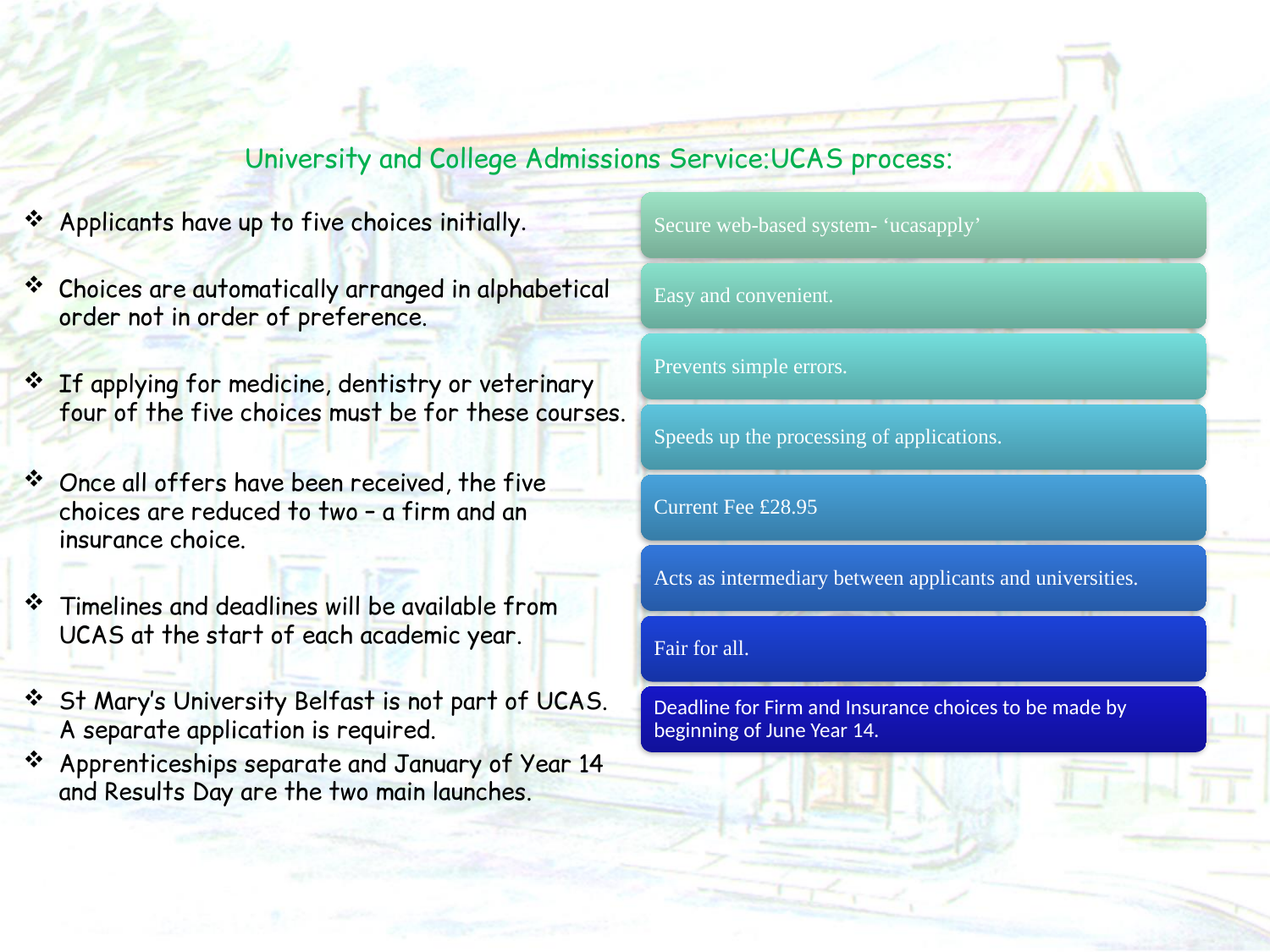

# University and College Admissions Service:UCAS process:
Secure web-based system- ‘ucasapply’
Easy and convenient.
Prevents simple errors.
Speeds up the processing of applications.
Current Fee £28.95
Acts as intermediary between applicants and universities.
Fair for all.
Deadline for Firm and Insurance choices to be made by beginning of June Year 14.
Applicants have up to five choices initially.

Choices are automatically arranged in alphabetical order not in order of preference.

If applying for medicine, dentistry or veterinary four of the five choices must be for these courses.

Once all offers have been received, the five choices are reduced to two – a firm and an insurance choice.

Timelines and deadlines will be available from UCAS at the start of each academic year.

St Mary’s University Belfast is not part of UCAS. A separate application is required.
Apprenticeships separate and January of Year 14 and Results Day are the two main launches.